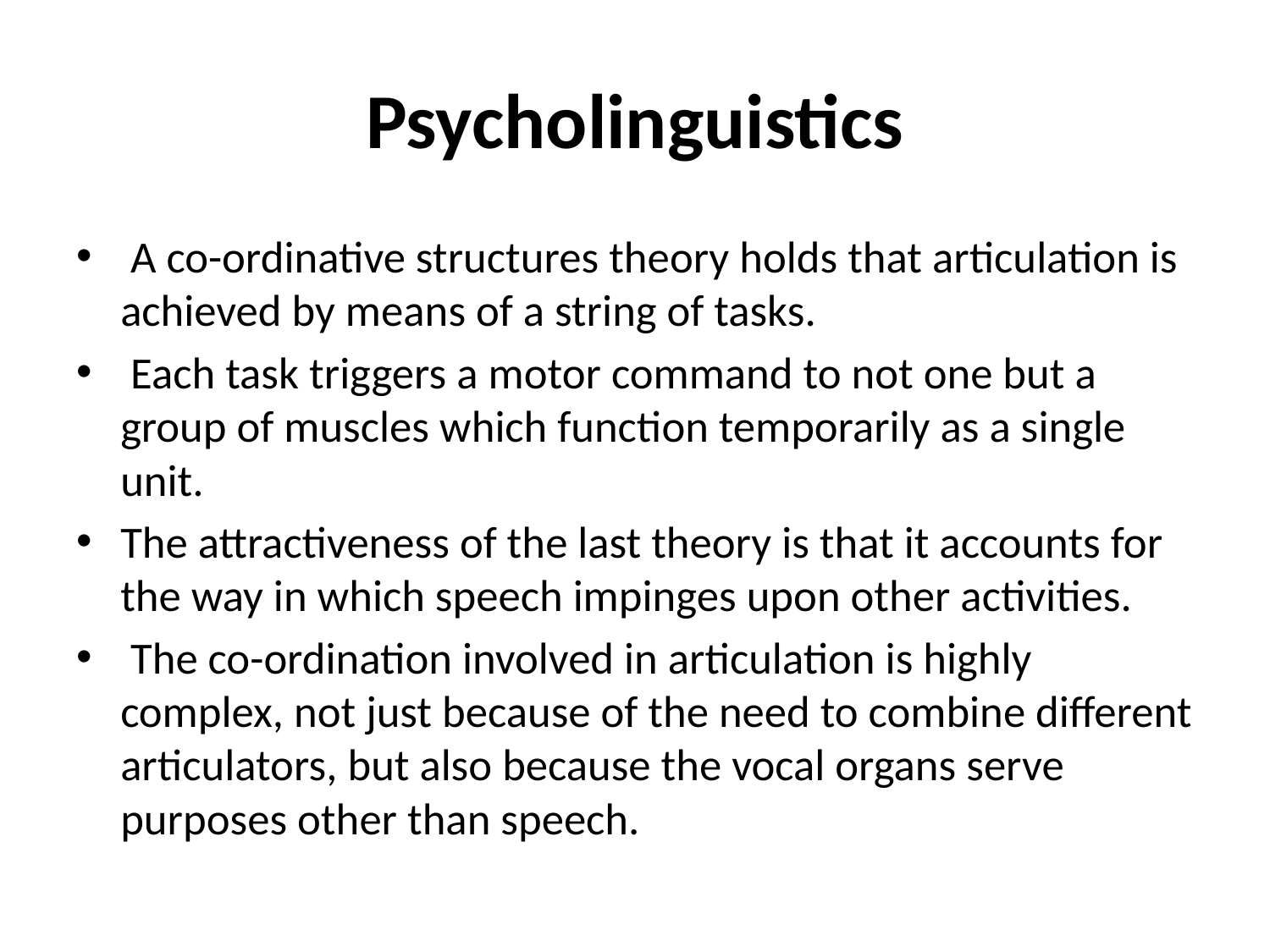

# Psycholinguistics
 A co-ordinative structures theory holds that articulation is achieved by means of a string of tasks.
 Each task triggers a motor command to not one but a group of muscles which function temporarily as a single unit.
The attractiveness of the last theory is that it accounts for the way in which speech impinges upon other activities.
 The co-ordination involved in articulation is highly complex, not just because of the need to combine different articulators, but also because the vocal organs serve purposes other than speech.